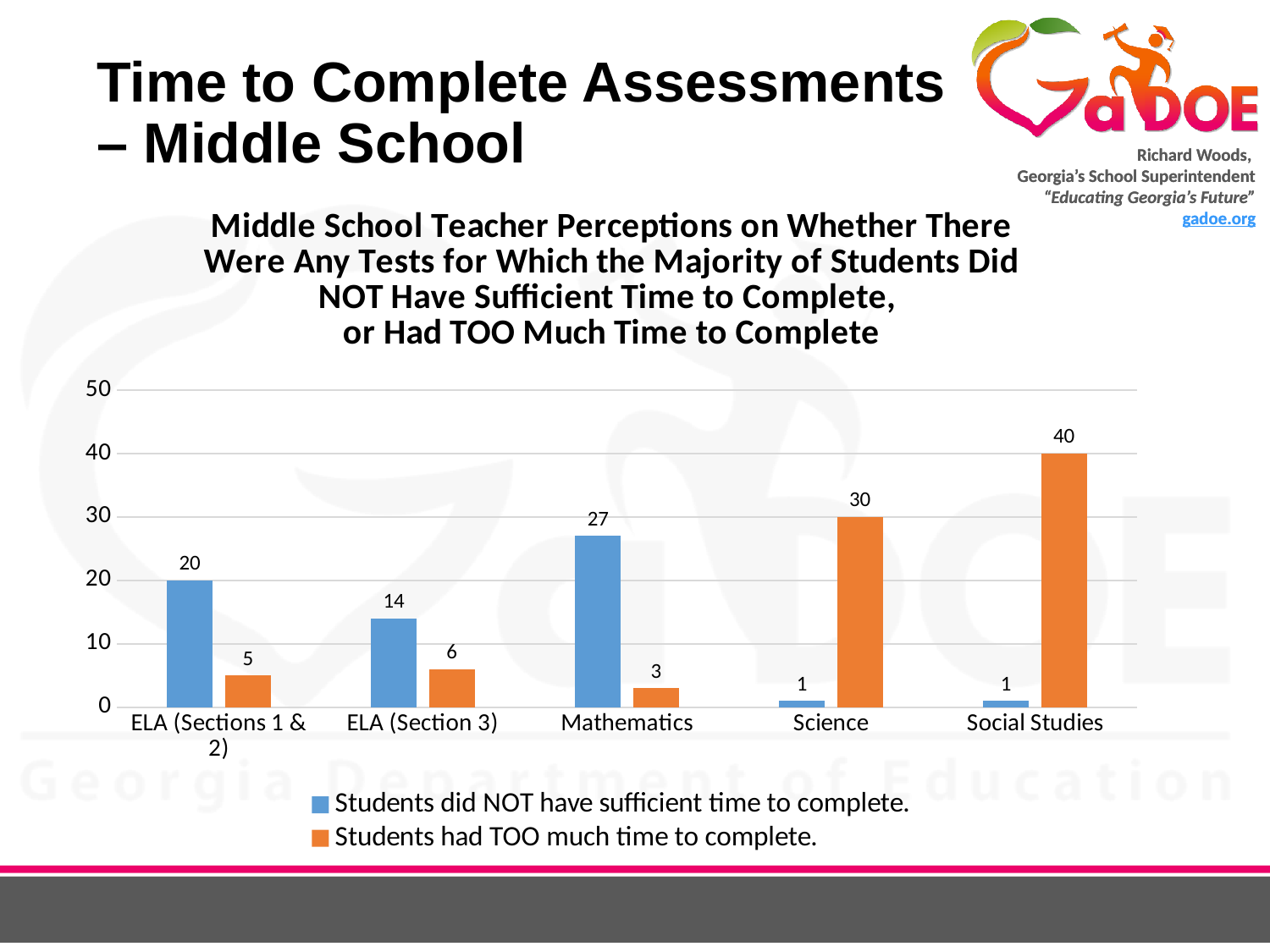

# Time to Complete Assessments – Middle School

### Chart: Middle School Teacher Perceptions on Whether There Were Any Tests for Which the Majority of Students Did NOT Have Sufficient Time to Complete,
or Had TOO Much Time to Complete

| Category | Students did NOT have sufficient time to complete. | Students had TOO much time to complete. |
|---|---|---|
| ELA (Sections 1 & 2) | 20.0 | 5.0 |
| ELA (Section 3) | 14.0 | 6.0 |
| Mathematics | 27.0 | 3.0 |
| Science | 1.0 | 30.0 |
| Social Studies | 1.0 | 40.0 |